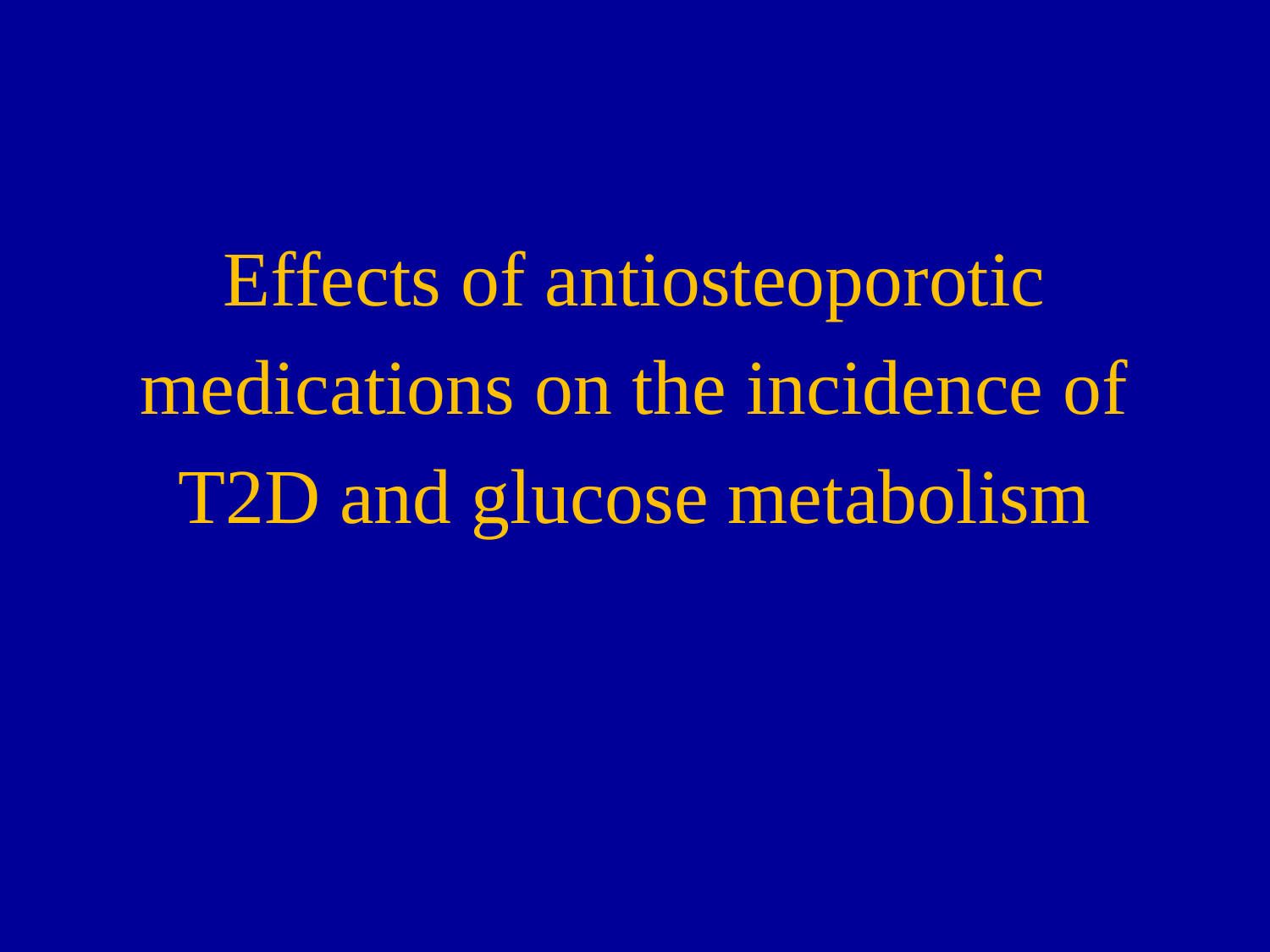

Effects of antiosteoporotic
medications on the incidence of
T2D and glucose metabolism